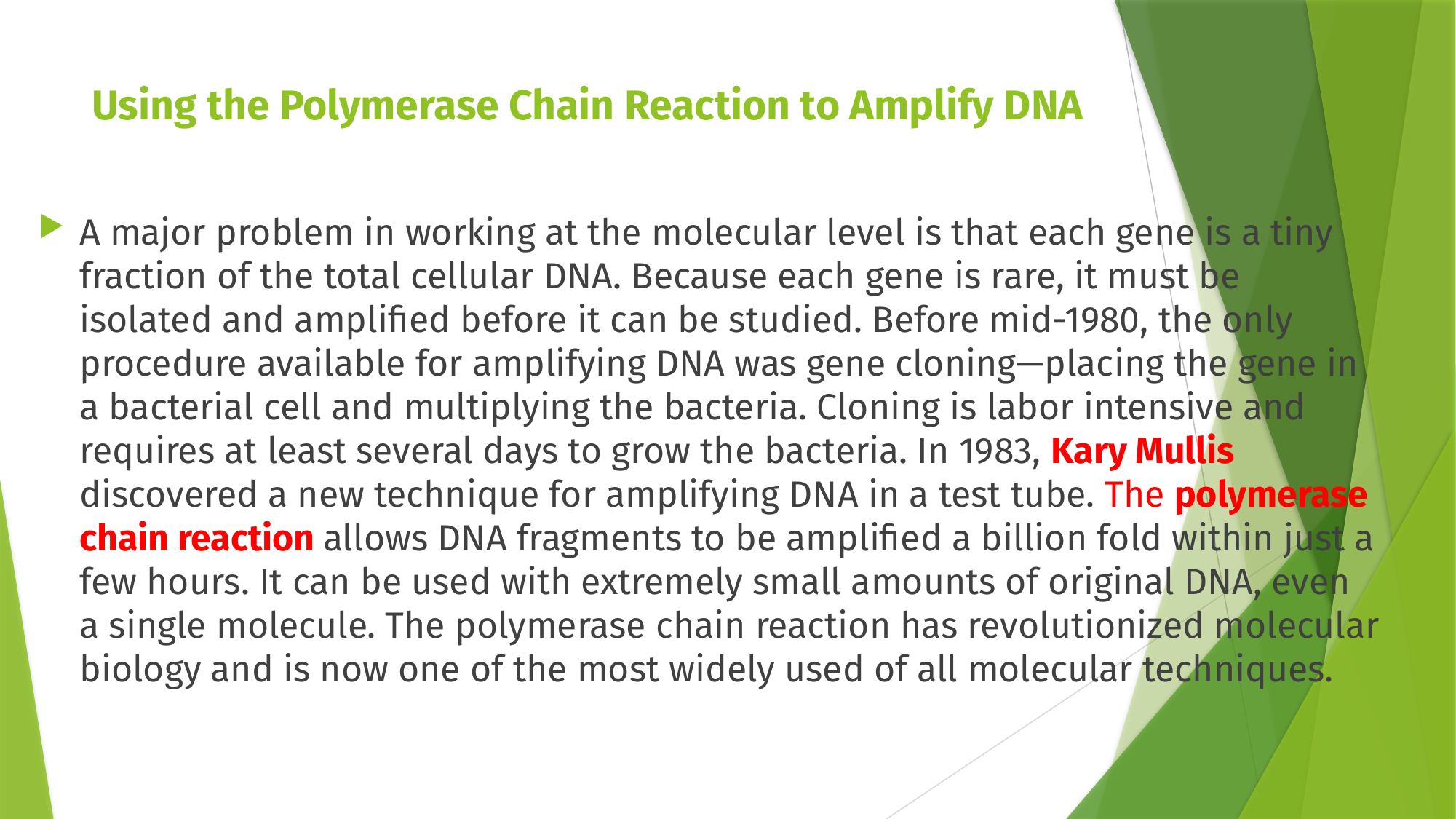

# Using the Polymerase Chain Reaction to Amplify DNA
A major problem in working at the molecular level is that each gene is a tiny fraction of the total cellular DNA. Because each gene is rare, it must be isolated and amplified before it can be studied. Before mid-1980, the only procedure available for amplifying DNA was gene cloning—placing the gene in a bacterial cell and multiplying the bacteria. Cloning is labor intensive and requires at least several days to grow the bacteria. In 1983, Kary Mullis discovered a new technique for amplifying DNA in a test tube. The polymerase chain reaction allows DNA fragments to be amplified a billion fold within just a few hours. It can be used with extremely small amounts of original DNA, even a single molecule. The polymerase chain reaction has revolutionized molecular biology and is now one of the most widely used of all molecular techniques.